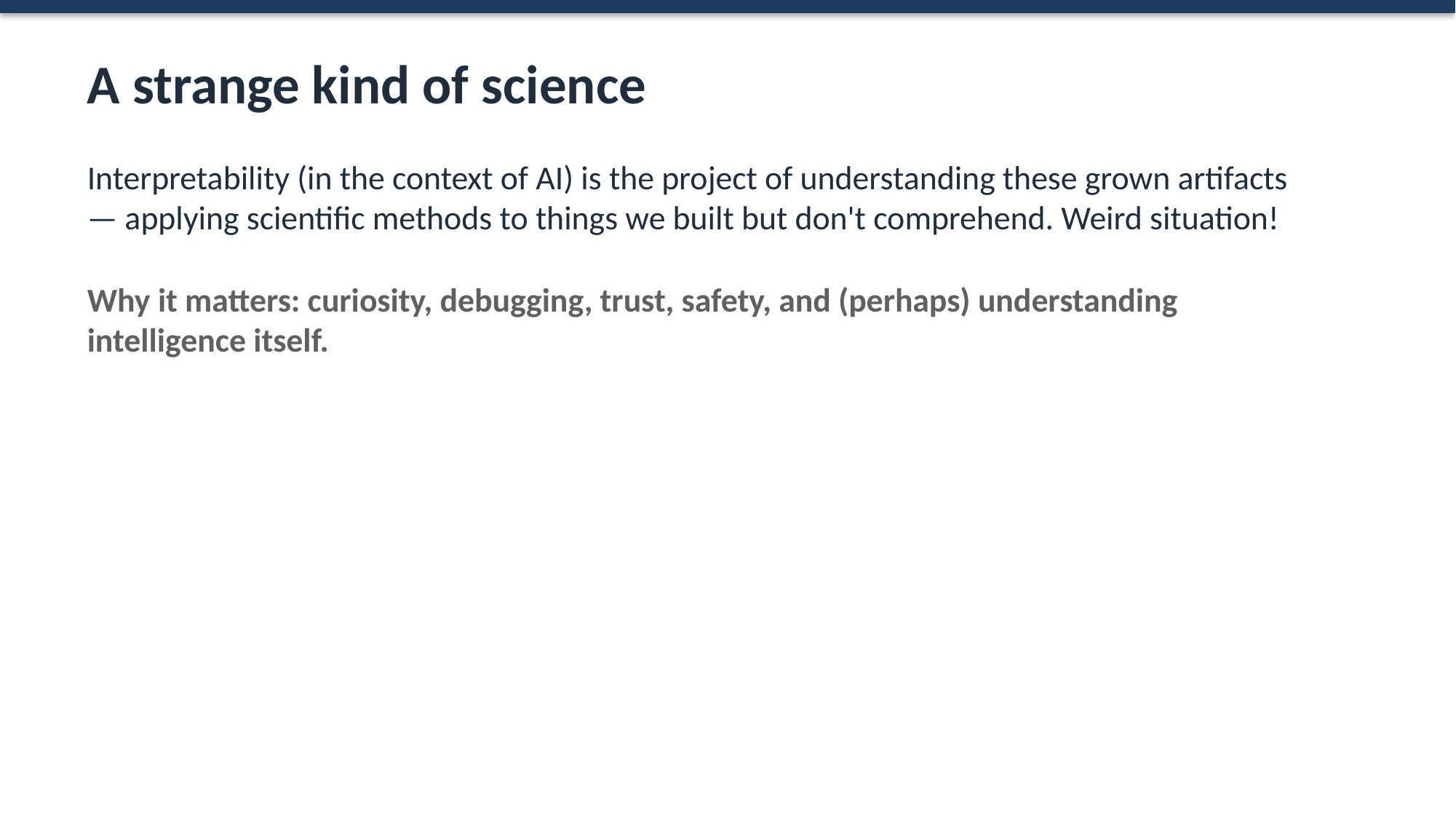

A strange kind of science
Interpretability (in the context of AI) is the project of understanding these grown artifacts — applying scientific methods to things we built but don't comprehend. Weird situation!
Why it matters: curiosity, debugging, trust, safety, and (perhaps) understanding intelligence itself.